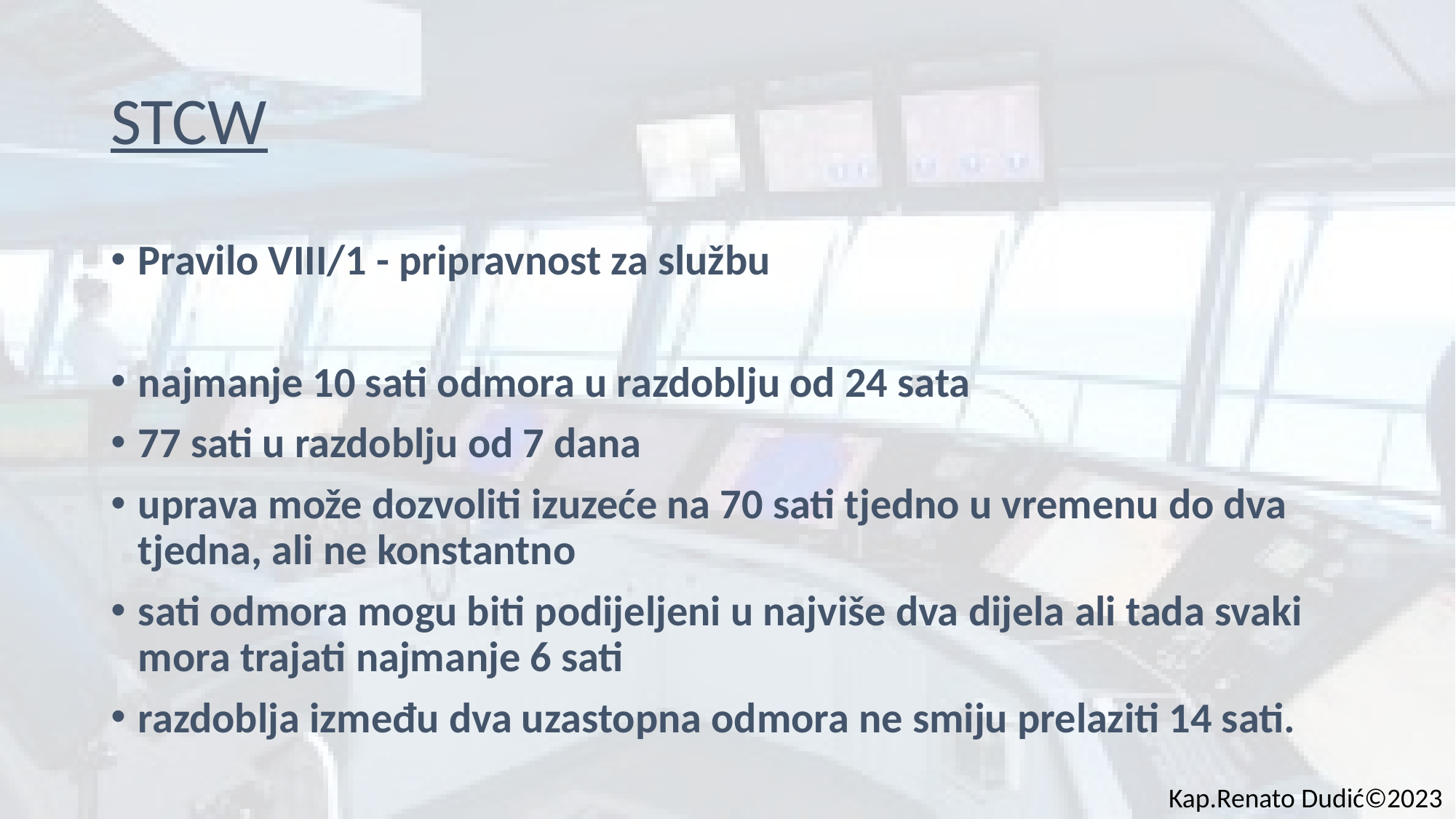

# STCW

Pravilo VIII/1 - pripravnost za službu

najmanje 10 sati odmora u razdoblju od 24 sata
77 sati u razdoblju od 7 dana
uprava može dozvoliti izuzeće na 70 sati tjedno u vremenu do dva tjedna, ali ne konstantno
sati odmora mogu biti podijeljeni u najviše dva dijela ali tada svaki mora trajati najmanje 6 sati
razdoblja između dva uzastopna odmora ne smiju prelaziti 14 sati.
Kap.Renato Dudić©2023